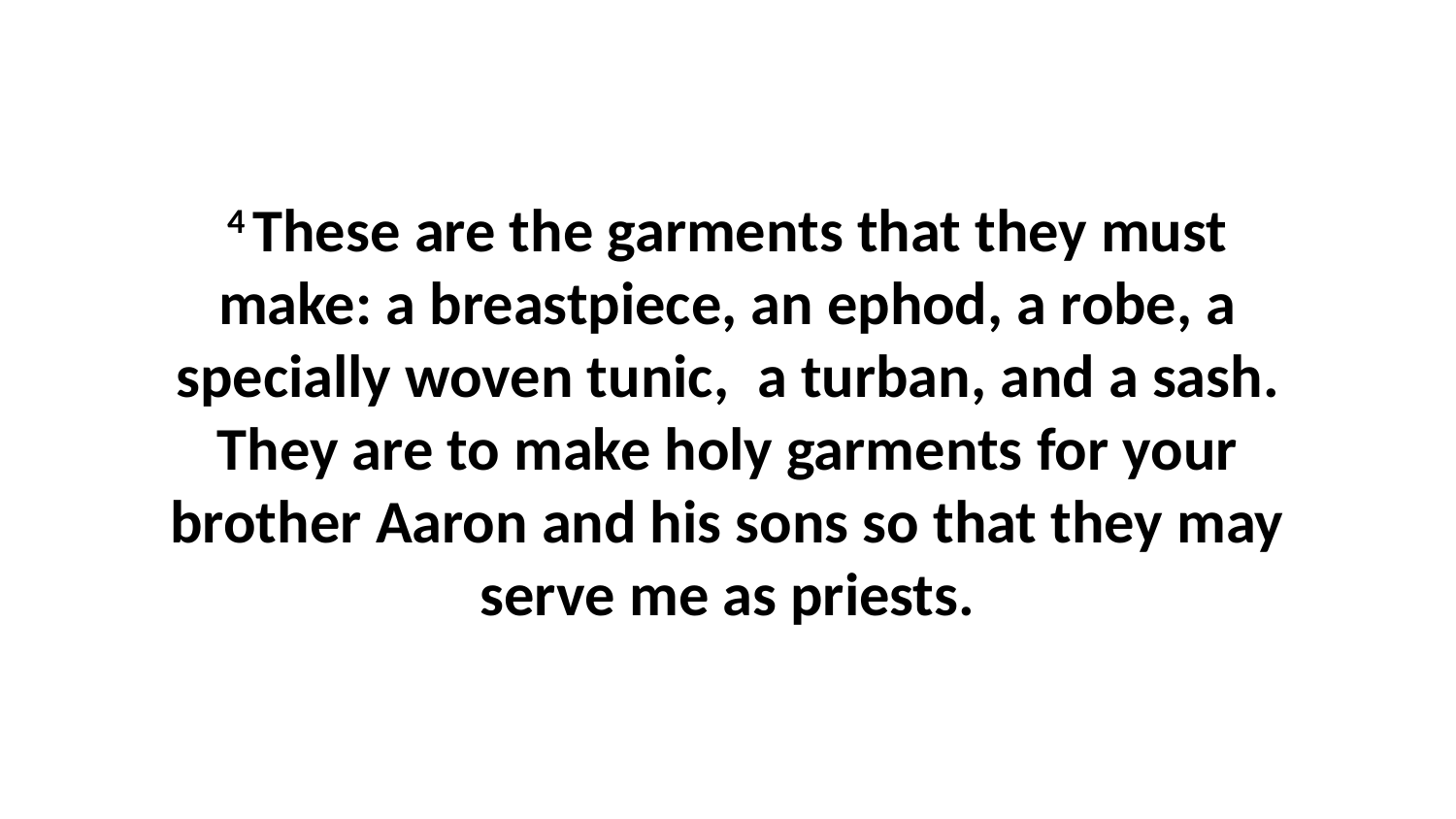

4 These are the garments that they must make: a breastpiece, an ephod, a robe, a specially woven tunic,  a turban, and a sash. They are to make holy garments for your brother Aaron and his sons so that they may serve me as priests.